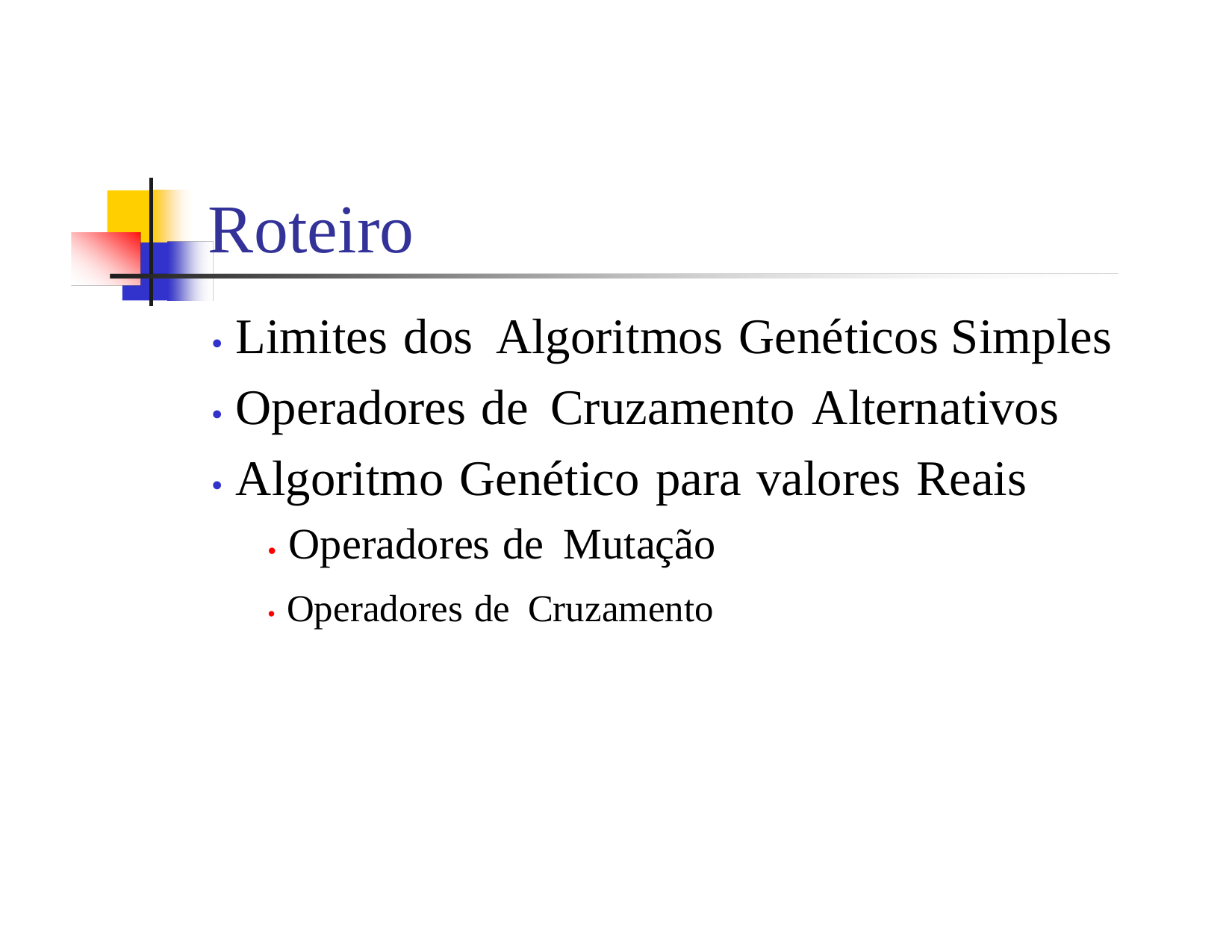

Roteiro
• Limites dos Algoritmos Genéticos Simples
• Operadores de Cruzamento Alternativos
• Algoritmo Genético para valores Reais
• Operadores de Mutação
• Operadores de Cruzamento